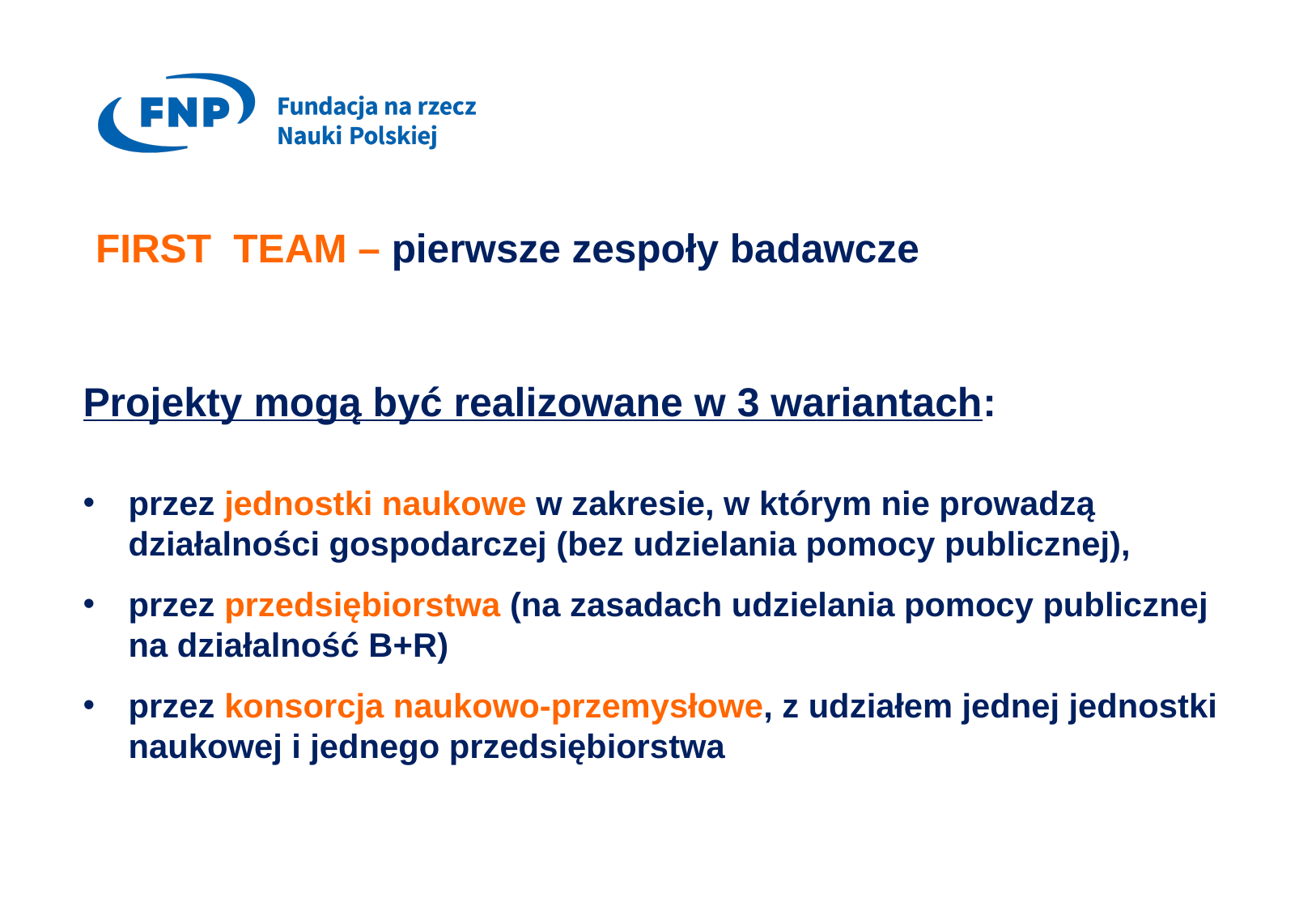

# FIRST  TEAM – pierwsze zespoły badawcze
Projekty mogą być realizowane w 3 wariantach:

przez jednostki naukowe w zakresie, w którym nie prowadzą działalności gospodarczej (bez udzielania pomocy publicznej),
przez przedsiębiorstwa (na zasadach udzielania pomocy publicznej na działalność B+R)
przez konsorcja naukowo-przemysłowe, z udziałem jednej jednostki naukowej i jednego przedsiębiorstwa